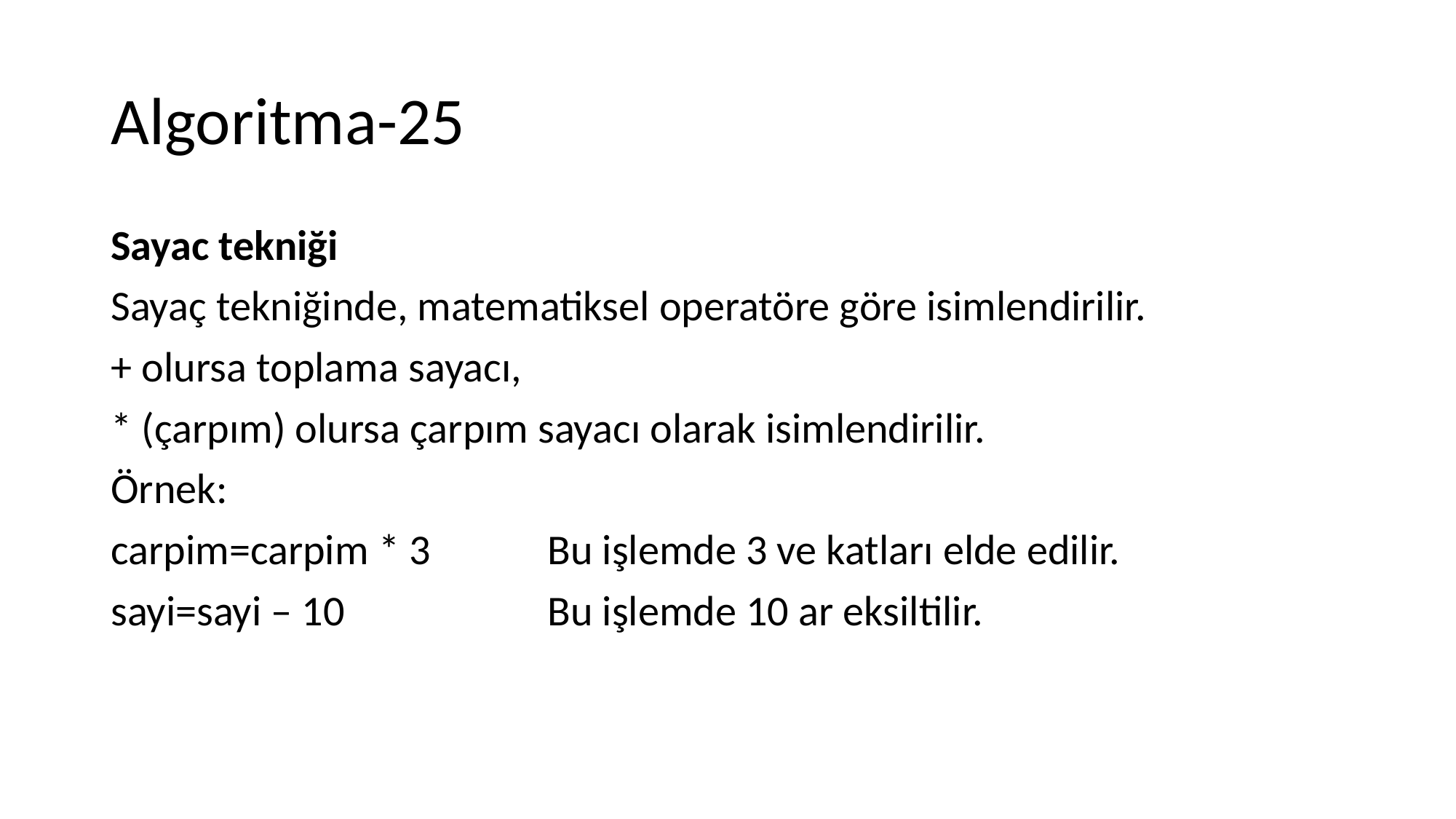

# Algoritma-25
Sayac tekniği
Sayaç tekniğinde, matematiksel operatöre göre isimlendirilir.
+ olursa toplama sayacı,
* (çarpım) olursa çarpım sayacı olarak isimlendirilir.
Örnek:
carpim=carpim * 3		Bu işlemde 3 ve katları elde edilir.
sayi=sayi – 10		Bu işlemde 10 ar eksiltilir.